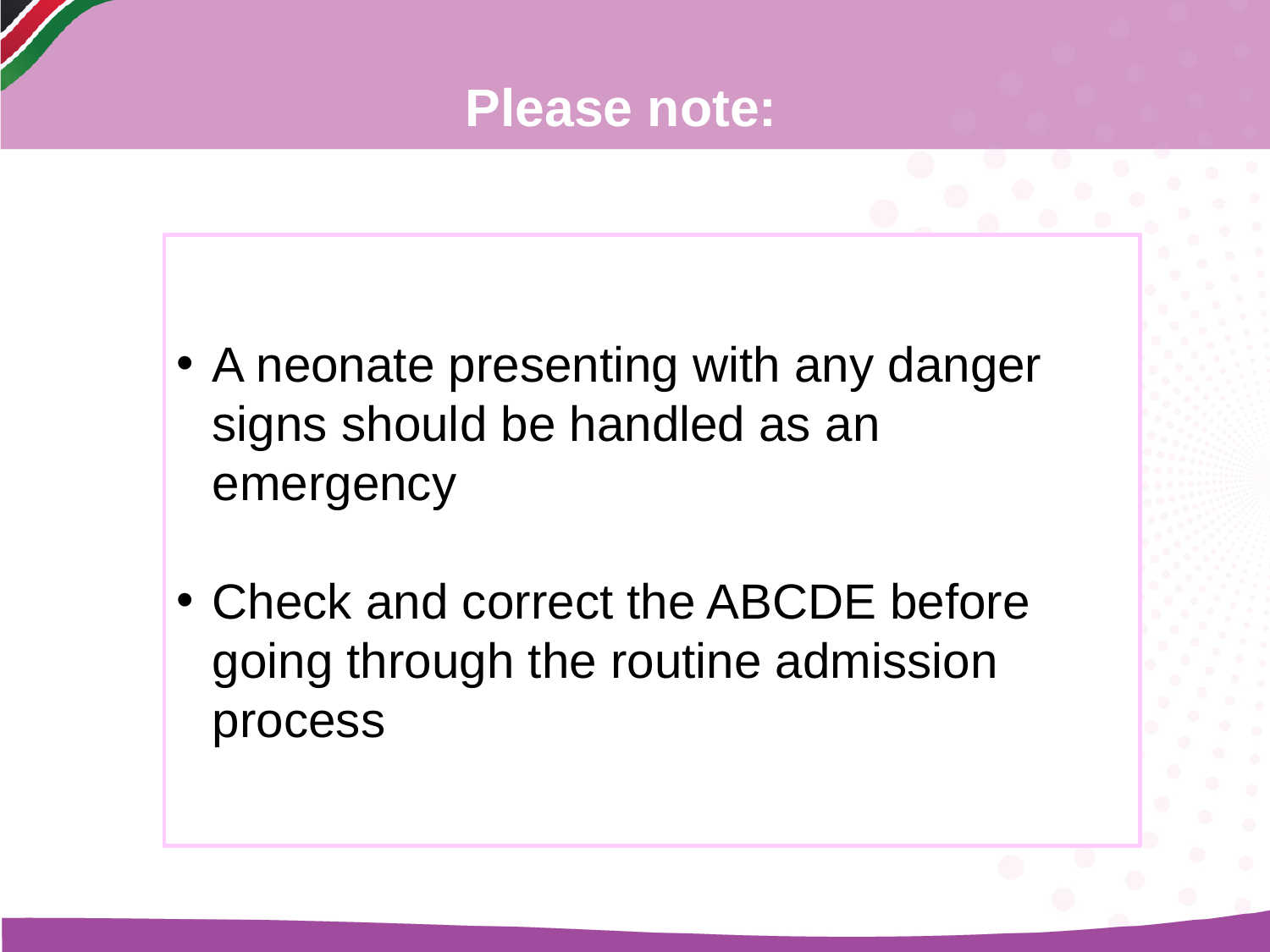

Please note:
A neonate presenting with any danger signs should be handled as an emergency

Check and correct the ABCDE before going through the routine admission process